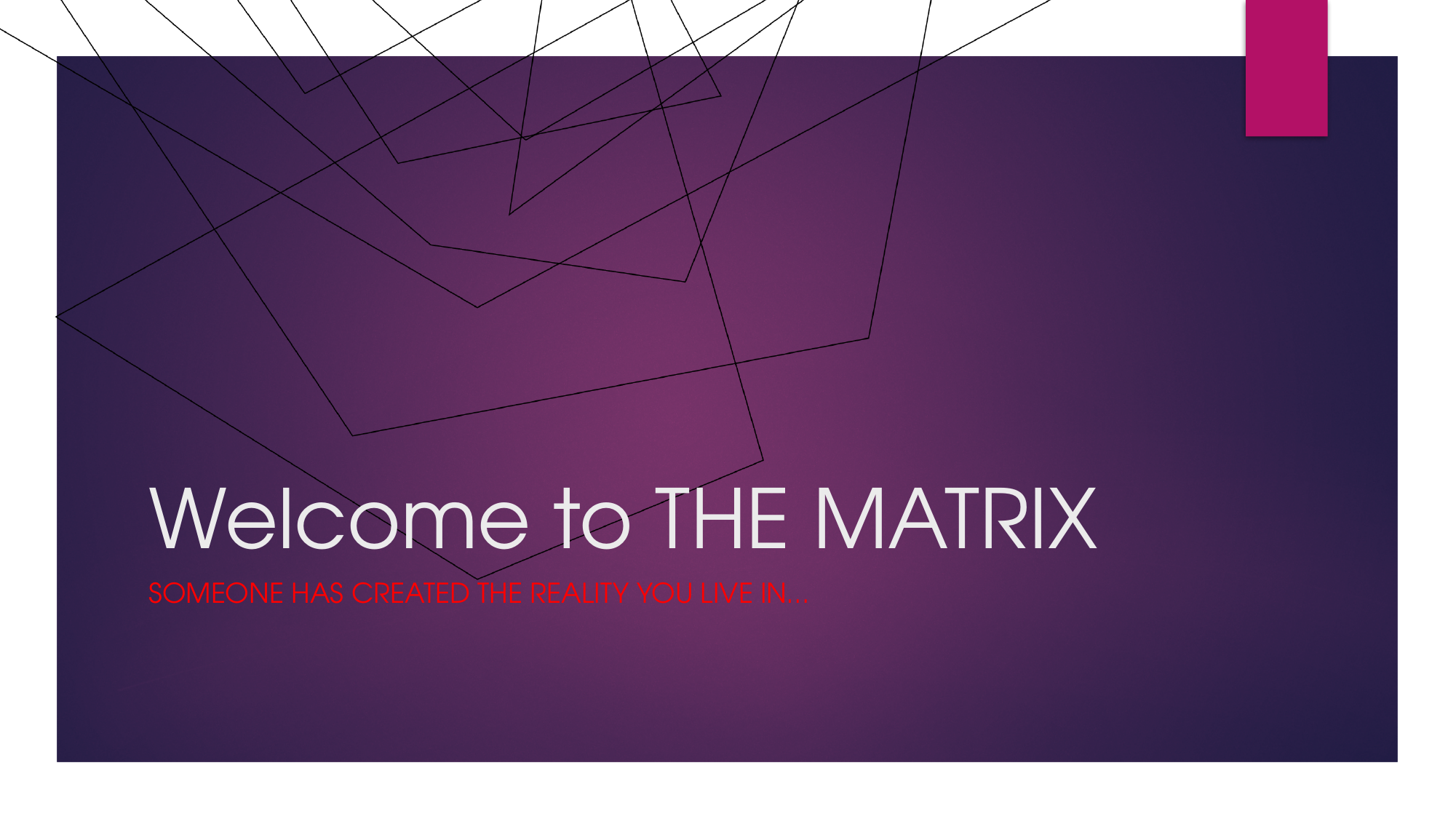

# Welcome to THE MATRIX
Someone has created the reality you live in…